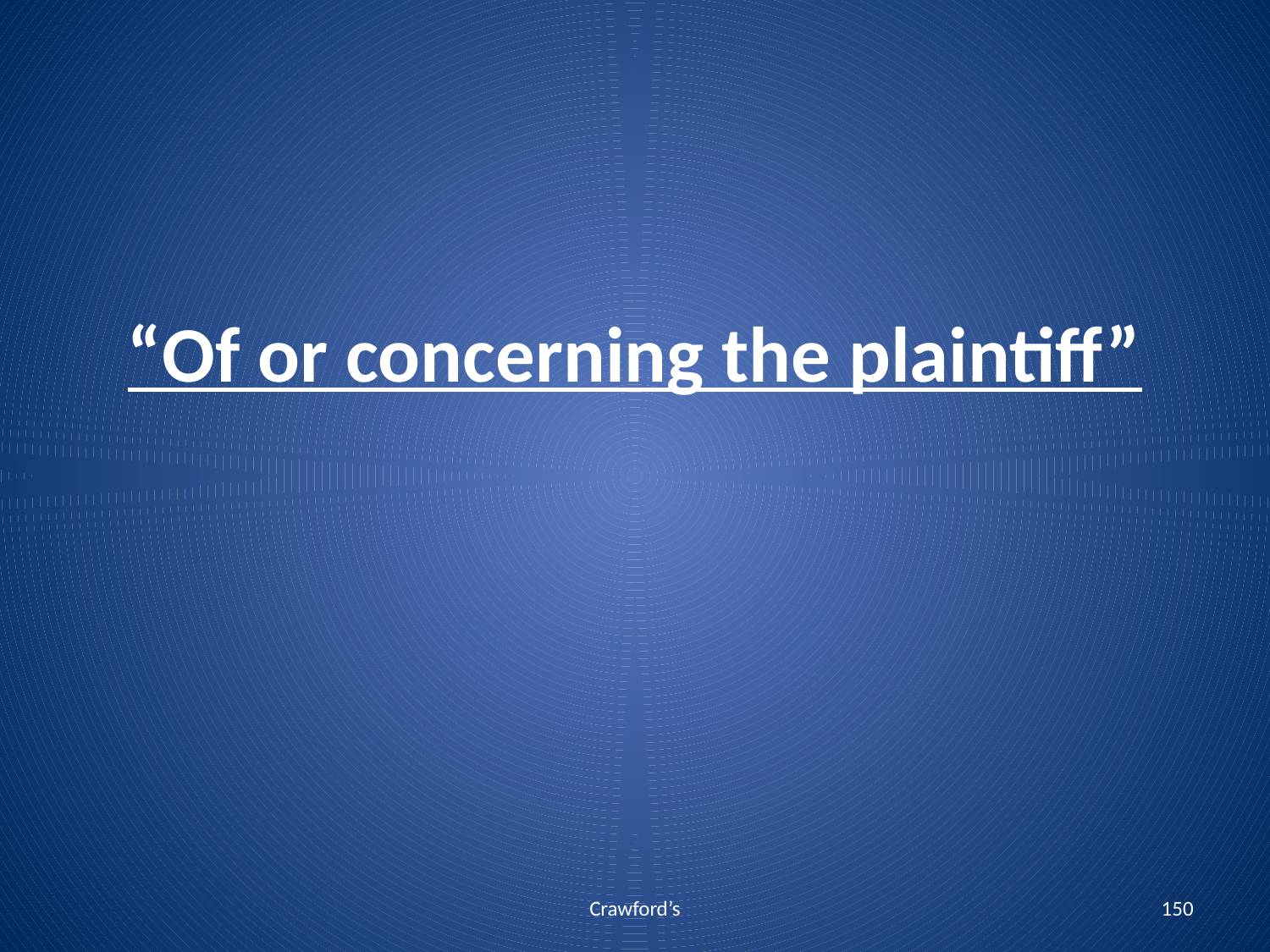

# “Of or concerning the plaintiff”

Crawford’s
150